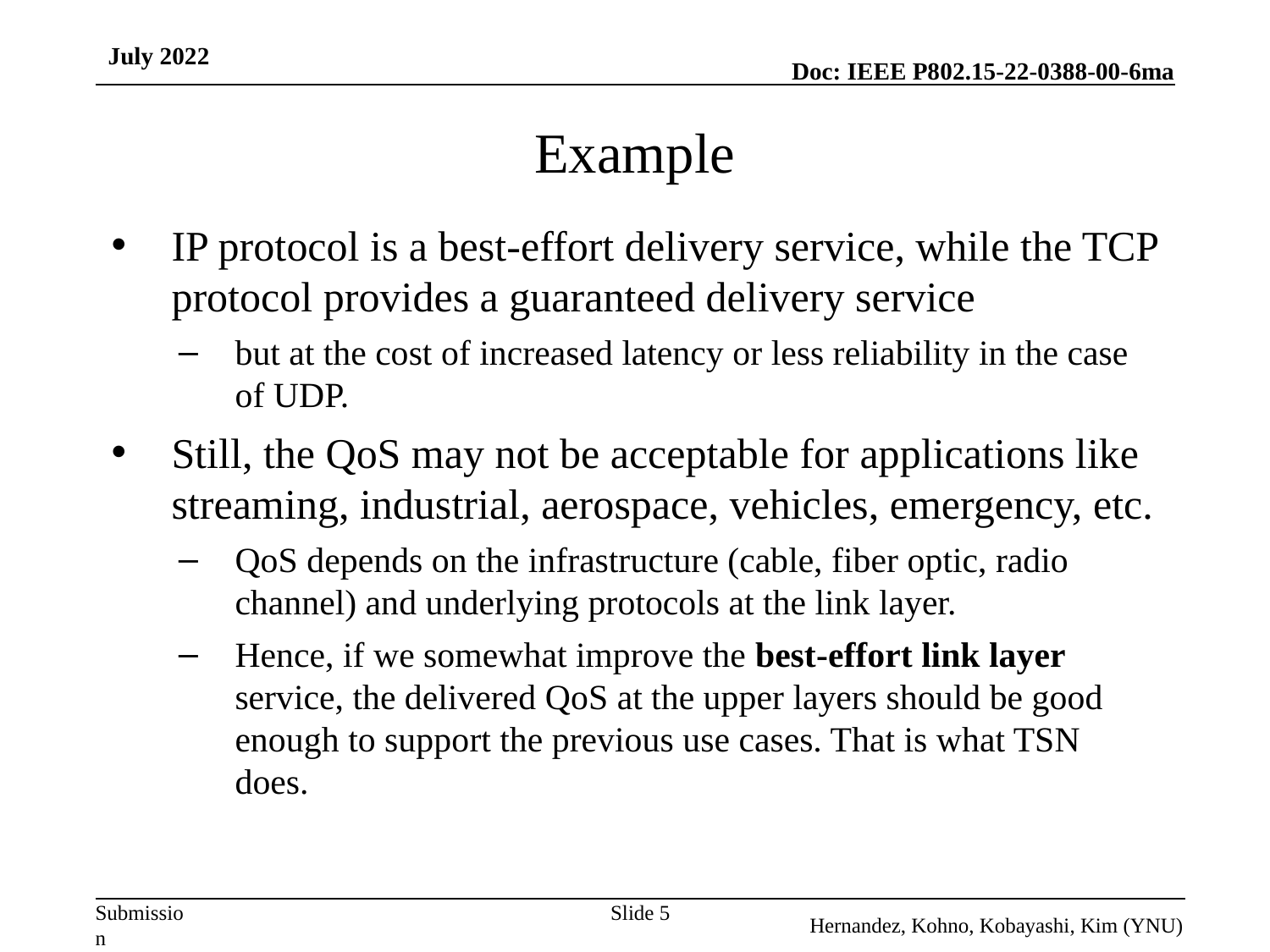

July 2022
# Example
IP protocol is a best-effort delivery service, while the TCP protocol provides a guaranteed delivery service
but at the cost of increased latency or less reliability in the case of UDP.
Still, the QoS may not be acceptable for applications like streaming, industrial, aerospace, vehicles, emergency, etc.
QoS depends on the infrastructure (cable, fiber optic, radio channel) and underlying protocols at the link layer.
Hence, if we somewhat improve the best-effort link layer service, the delivered QoS at the upper layers should be good enough to support the previous use cases. That is what TSN does.
Slide 5
Hernandez, Kohno, Kobayashi, Kim (YNU)